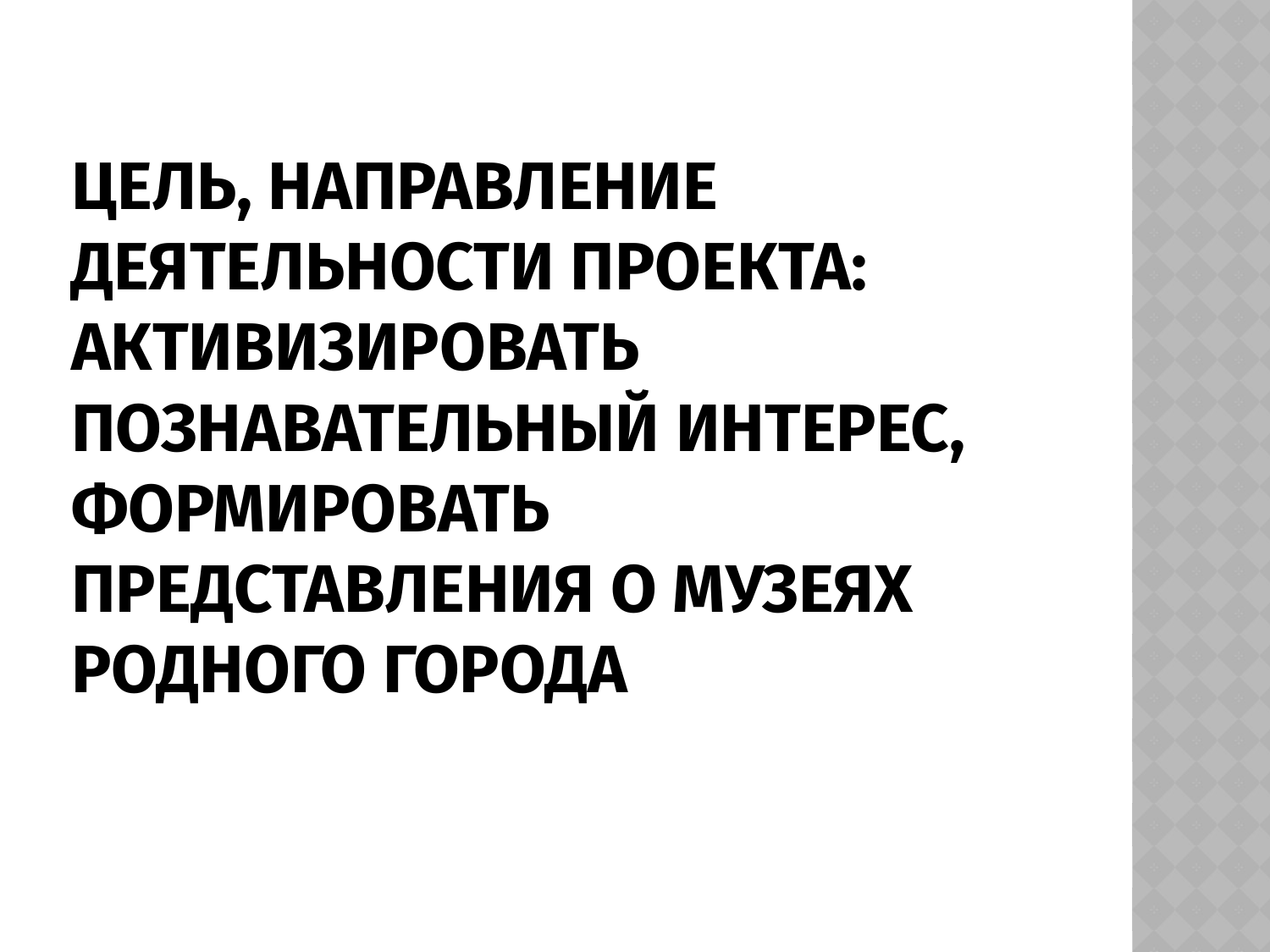

# цель, направление деятельности проекта: активизировать познавательный интерес, формировать представления о музеях родного города